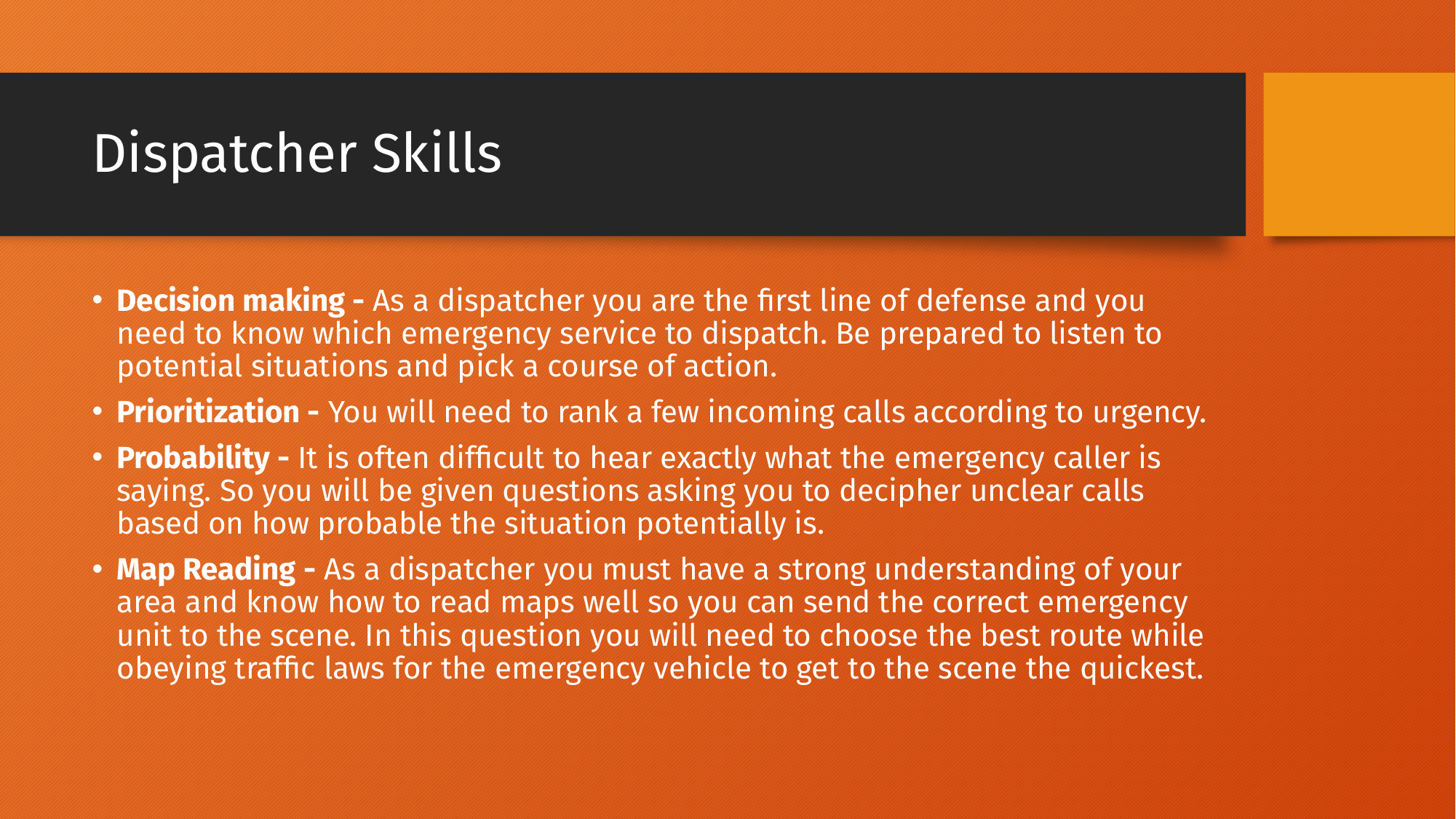

# Dispatcher Skills
Decision making - As a dispatcher you are the first line of defense and you need to know which emergency service to dispatch. Be prepared to listen to potential situations and pick a course of action.
Prioritization - You will need to rank a few incoming calls according to urgency.
Probability - It is often difficult to hear exactly what the emergency caller is saying. So you will be given questions asking you to decipher unclear calls based on how probable the situation potentially is.
Map Reading - As a dispatcher you must have a strong understanding of your area and know how to read maps well so you can send the correct emergency unit to the scene. In this question you will need to choose the best route while obeying traffic laws for the emergency vehicle to get to the scene the quickest.